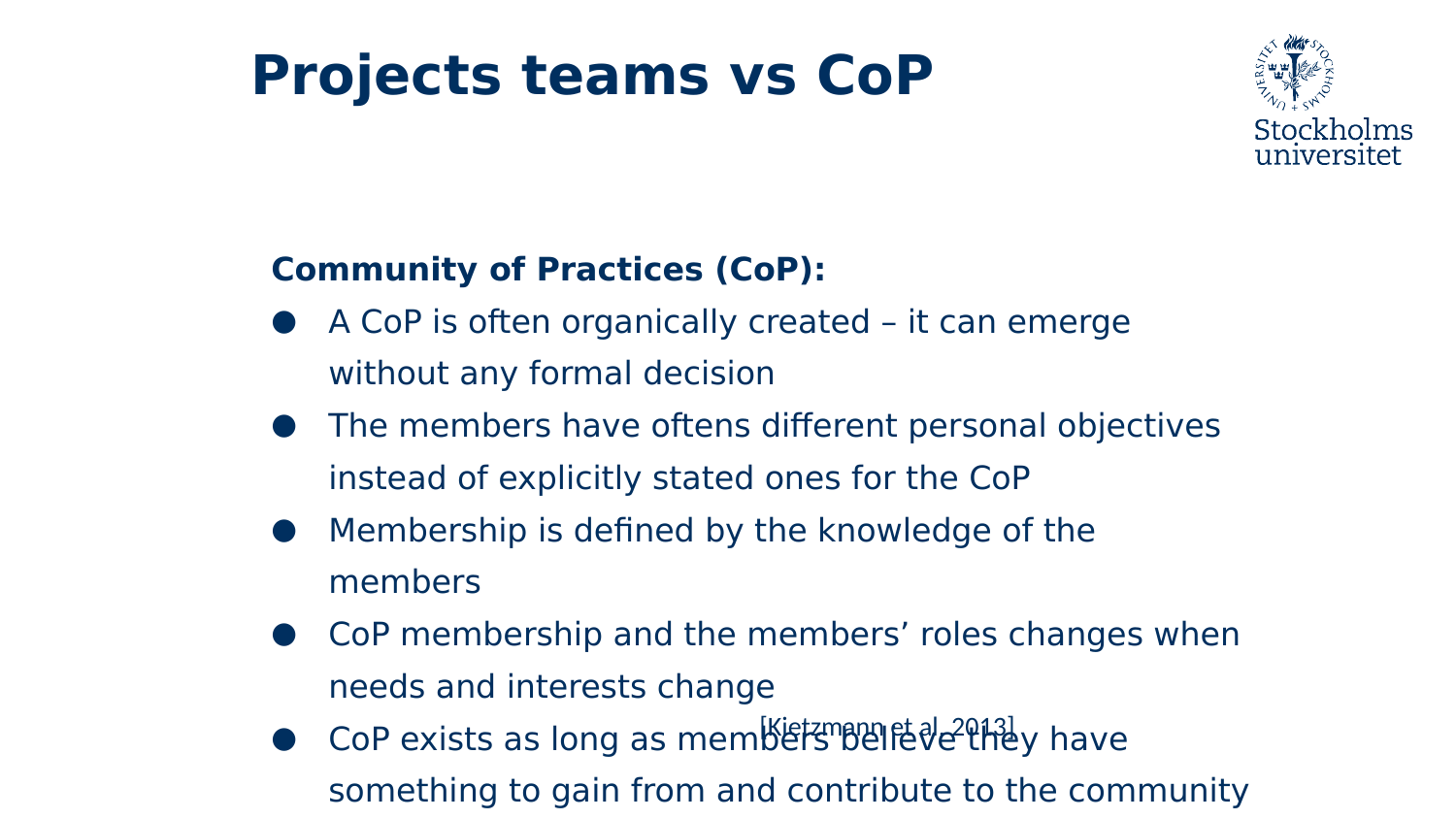

# Projects teams vs CoP

Community of Practices (CoP):
A CoP is often organically created – it can emerge without any formal decision
The members have oftens different personal objectives instead of explicitly stated ones for the CoP
Membership is defined by the knowledge of the members
CoP membership and the members’ roles changes when needs and interests change
CoP exists as long as members believe they have something to gain from and contribute to the community

[Kietzmann et al, 2013]